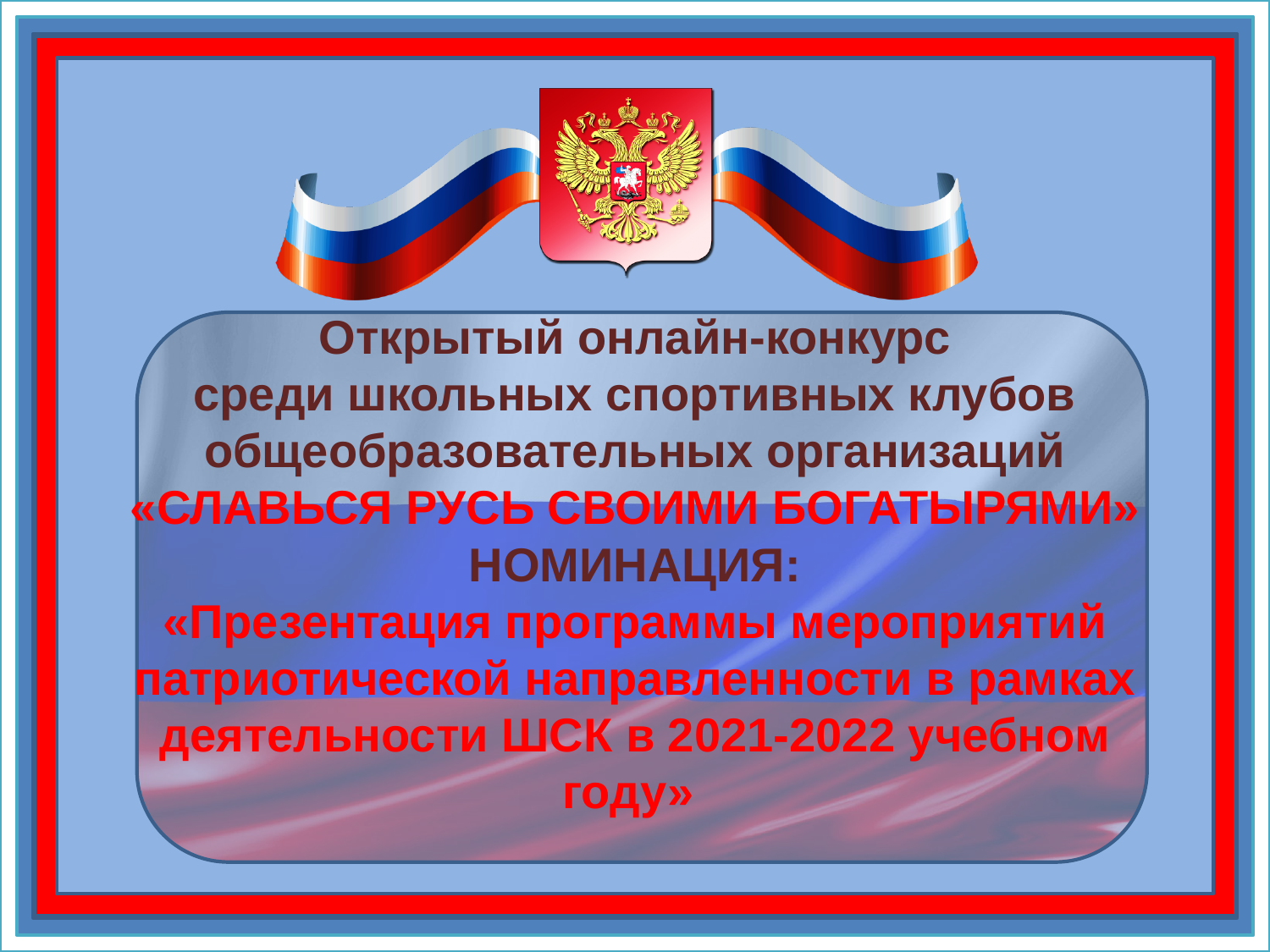

# Открытый онлайн-конкурс среди школьных спортивных клубов общеобразовательных организаций «СЛАВЬСЯ РУСЬ СВОИМИ БОГАТЫРЯМИ» НОМИНАЦИЯ: «Презентация программы мероприятий патриотической направленности в рамках деятельности ШСК в 2021-2022 учебном году»